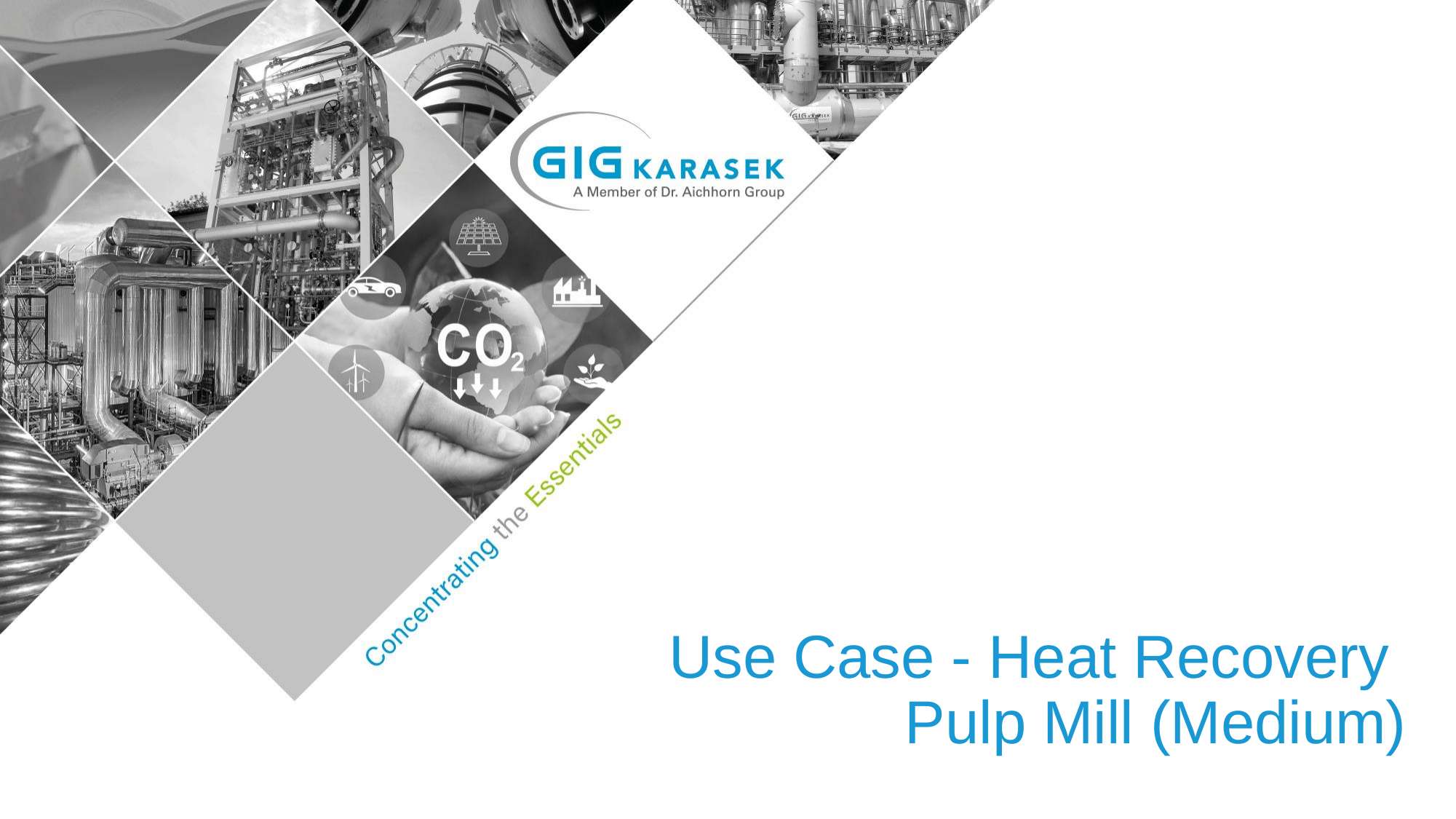

# Use Case - Heat Recovery Pulp Mill (Medium)